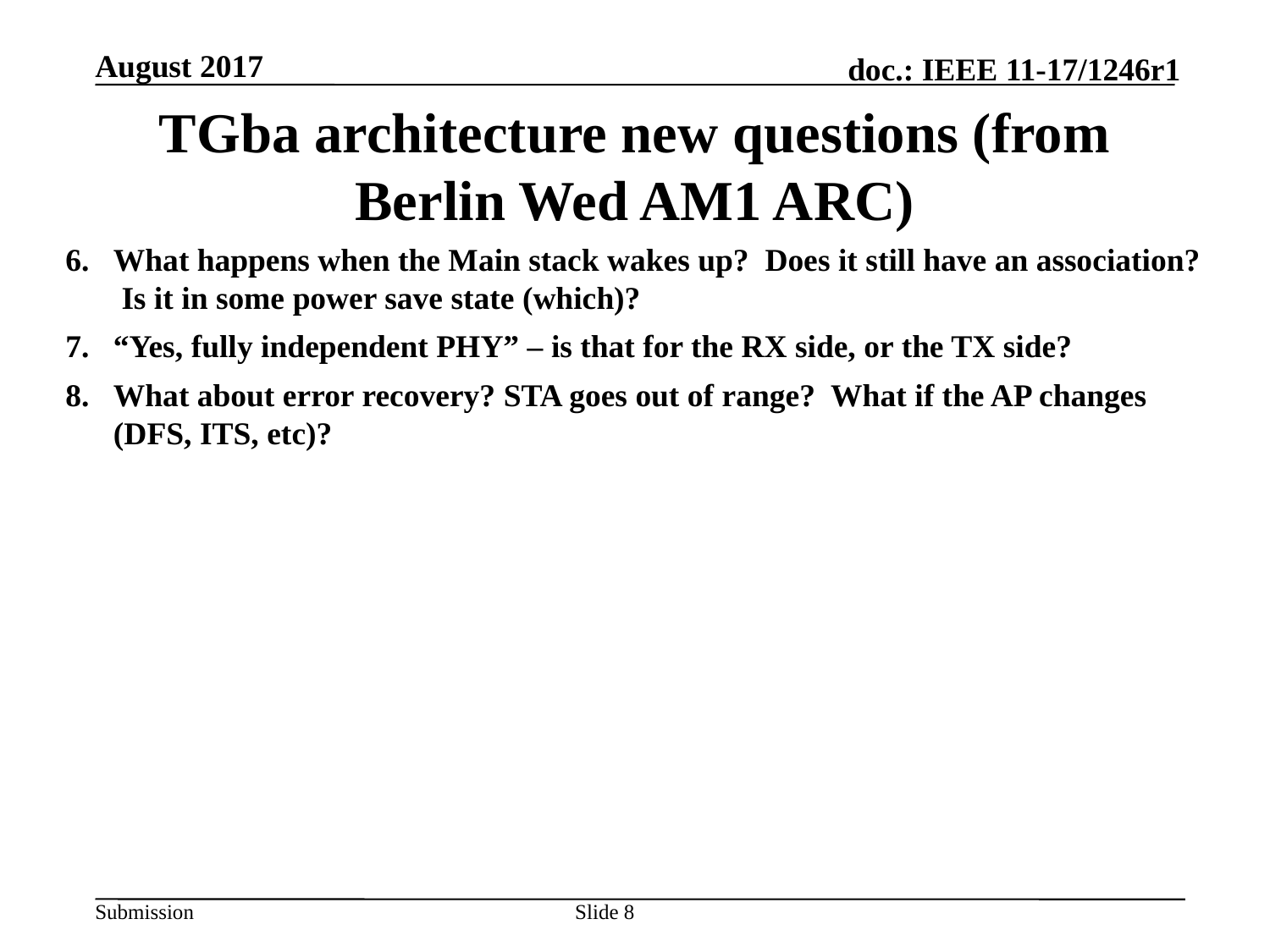

# TGba architecture new questions (from Berlin Wed AM1 ARC)
What happens when the Main stack wakes up?  Does it still have an association?  Is it in some power save state (which)?
“Yes, fully independent PHY” – is that for the RX side, or the TX side?
What about error recovery? STA goes out of range?  What if the AP changes (DFS, ITS, etc)?